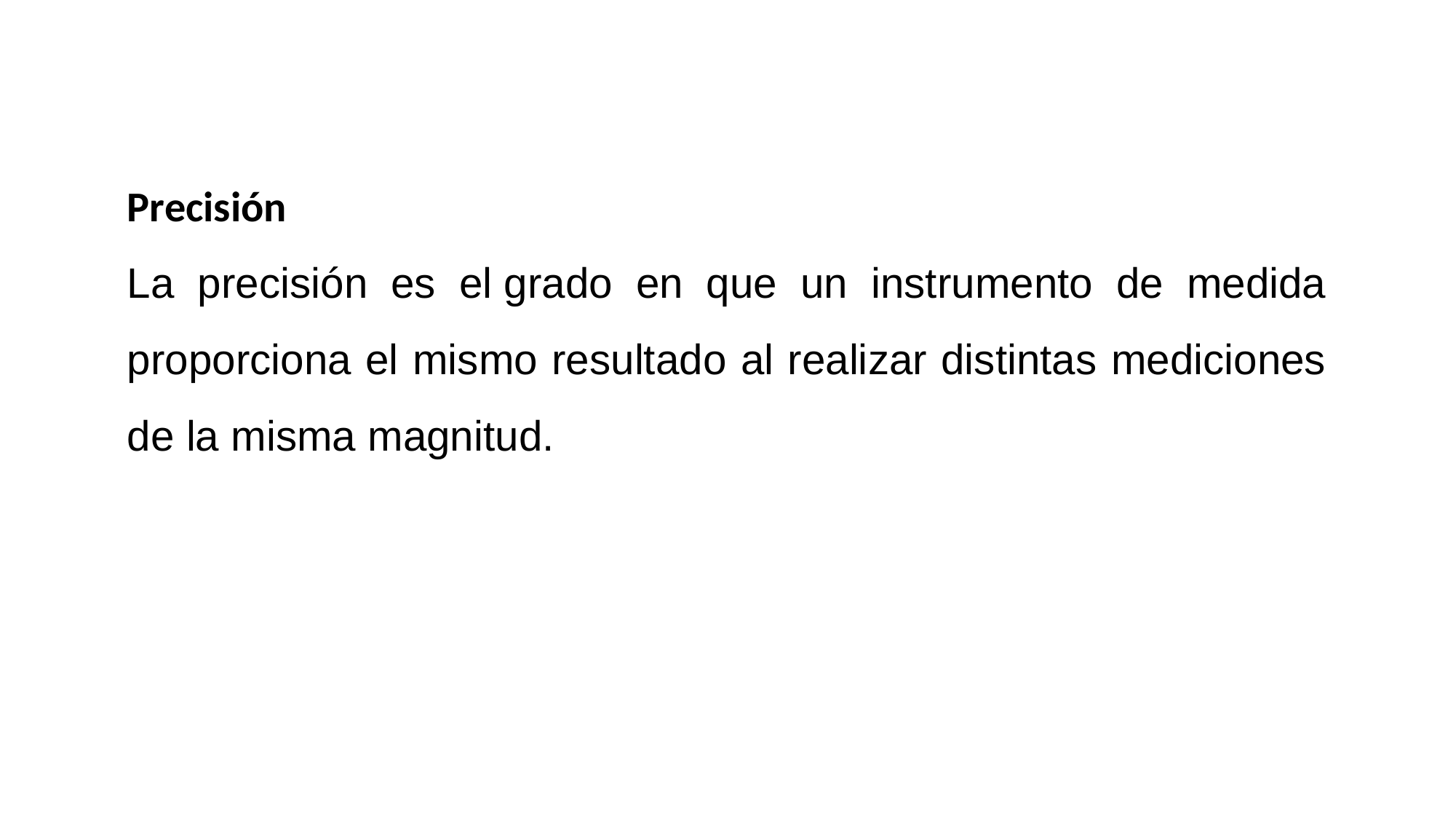

Precisión
La precisión es el grado en que un instrumento de medida proporciona el mismo resultado al realizar distintas mediciones de la misma magnitud.